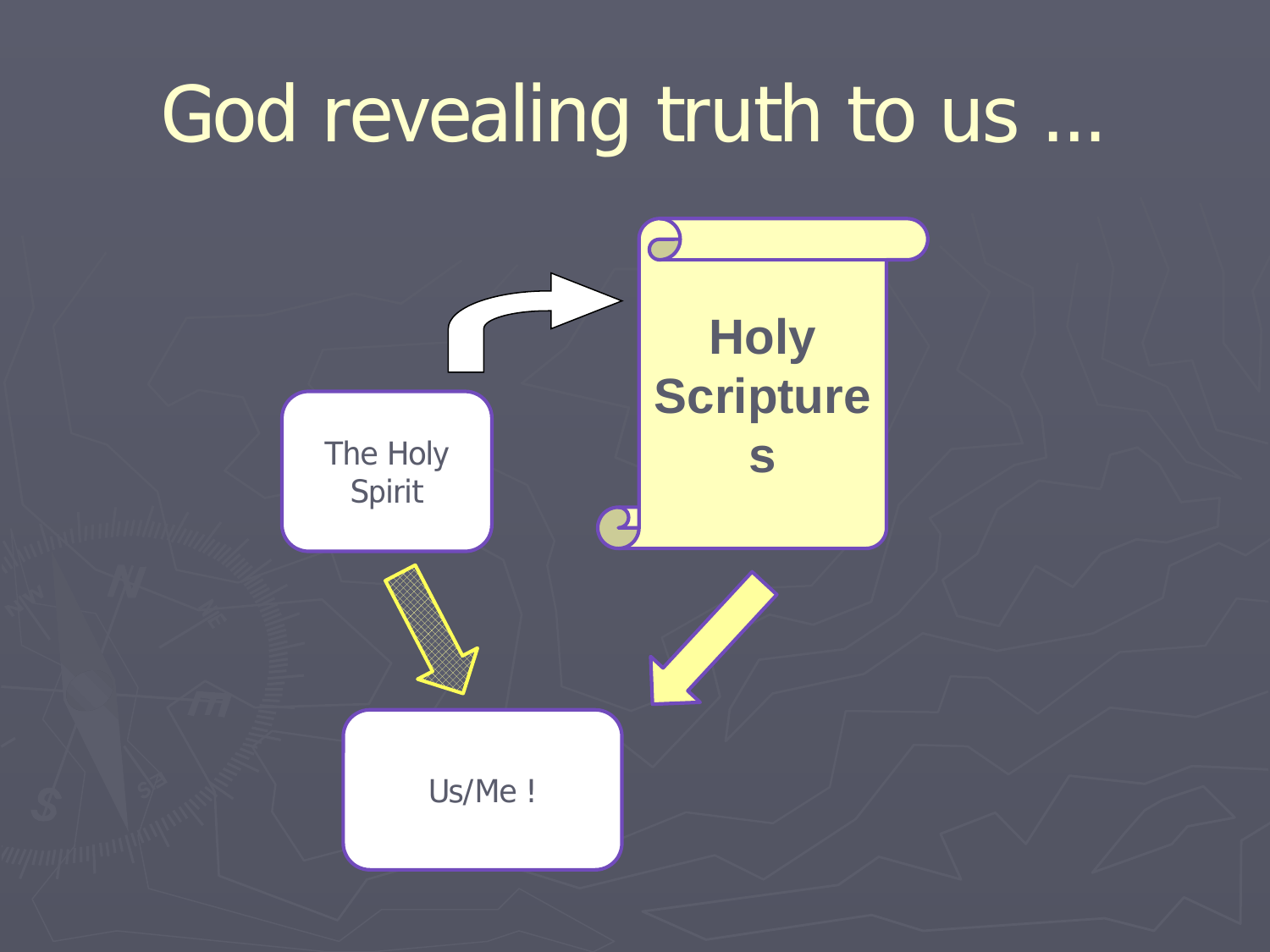

# God revealing truth to us …
Holy
Scriptures

The Holy Spirit

Us/Me !